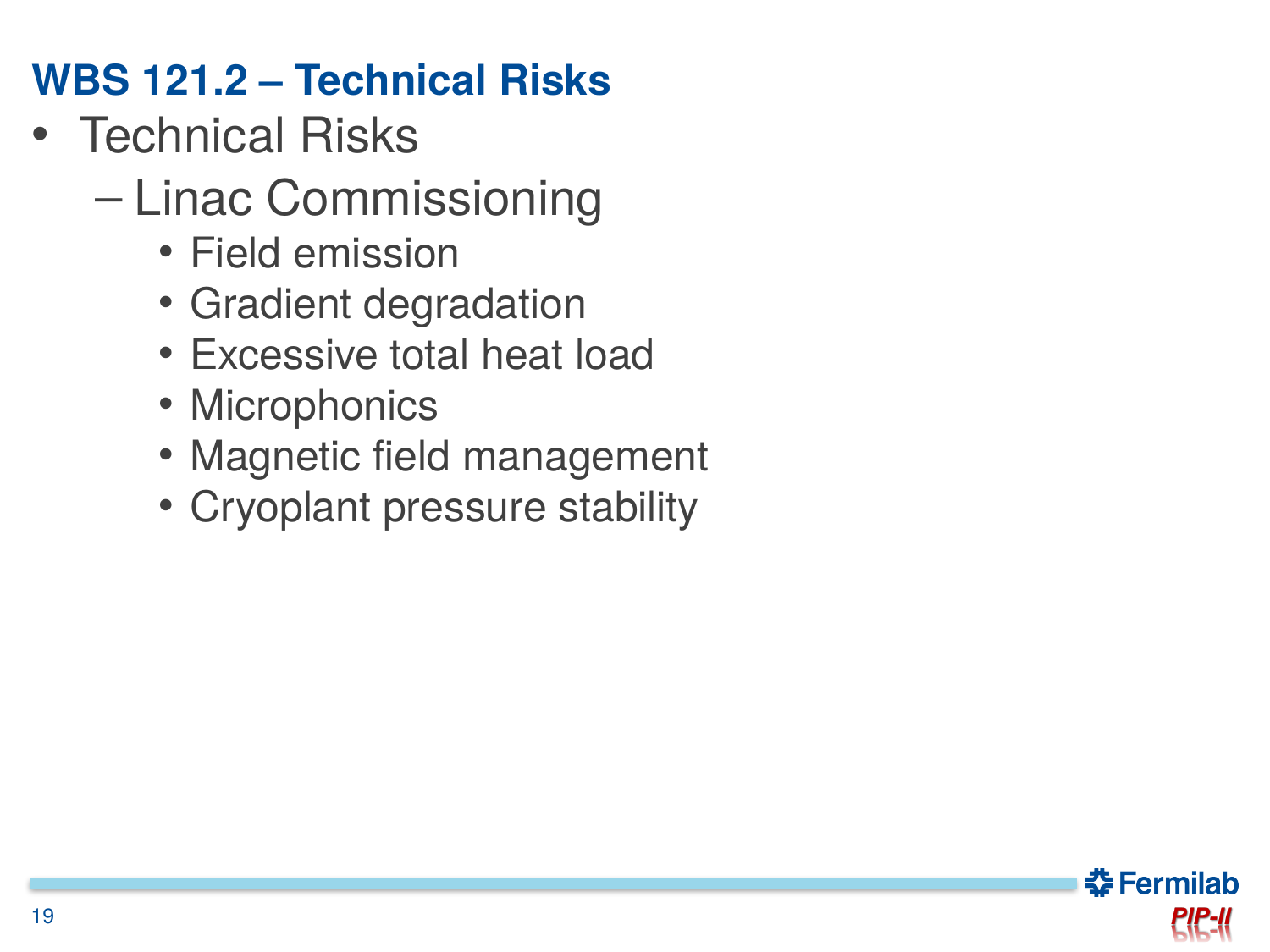

# WBS 121.2 – Technical Risks
Technical Risks
Linac Commissioning
Field emission
Gradient degradation
Excessive total heat load
Microphonics
Magnetic field management
Cryoplant pressure stability

19